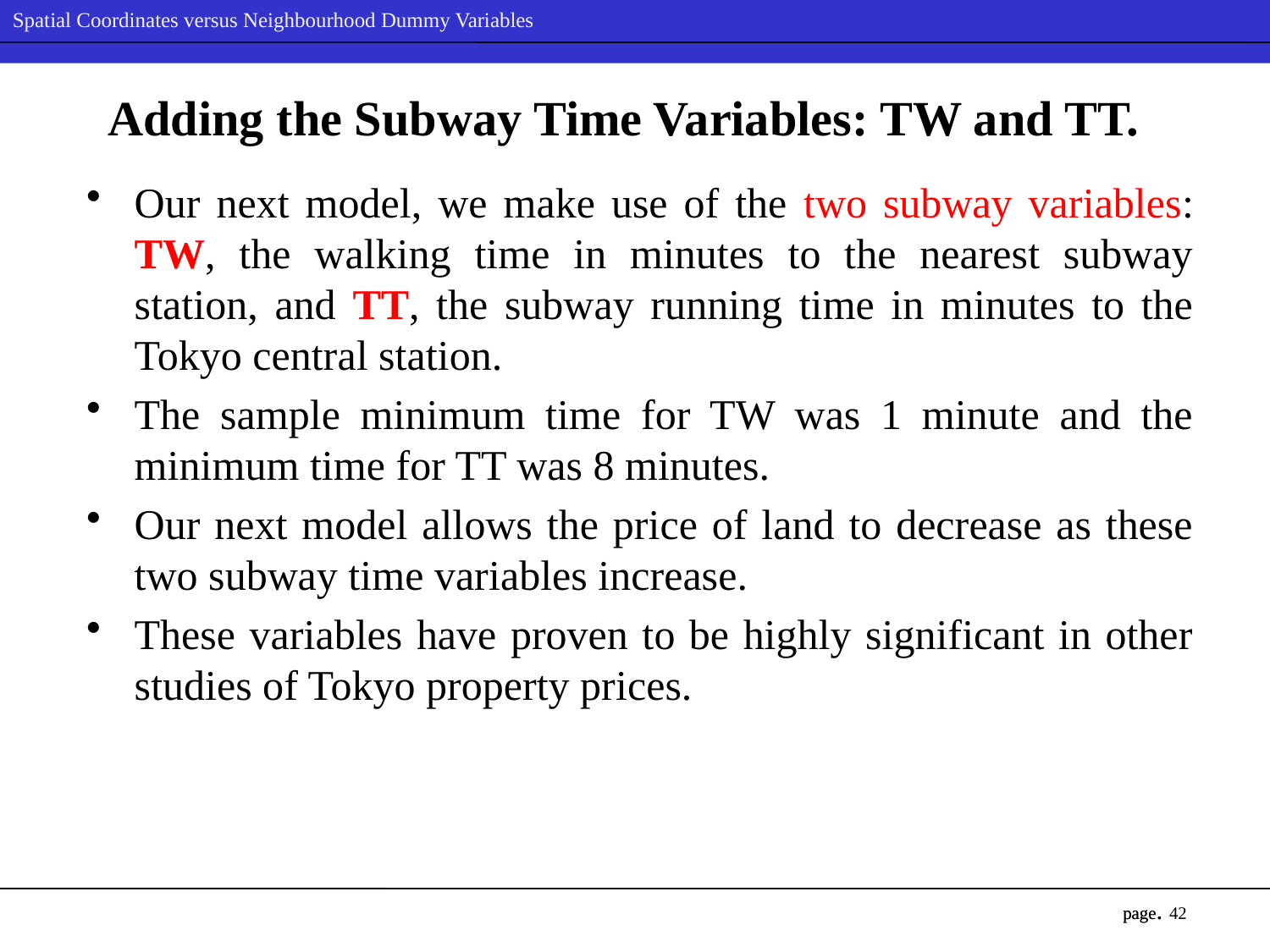

# Adding the Subway Time Variables: TW and TT.
Our next model, we make use of the two subway variables: TW, the walking time in minutes to the nearest subway station, and TT, the subway running time in minutes to the Tokyo central station.
The sample minimum time for TW was 1 minute and the minimum time for TT was 8 minutes.
Our next model allows the price of land to decrease as these two subway time variables increase.
These variables have proven to be highly significant in other studies of Tokyo property prices.
42